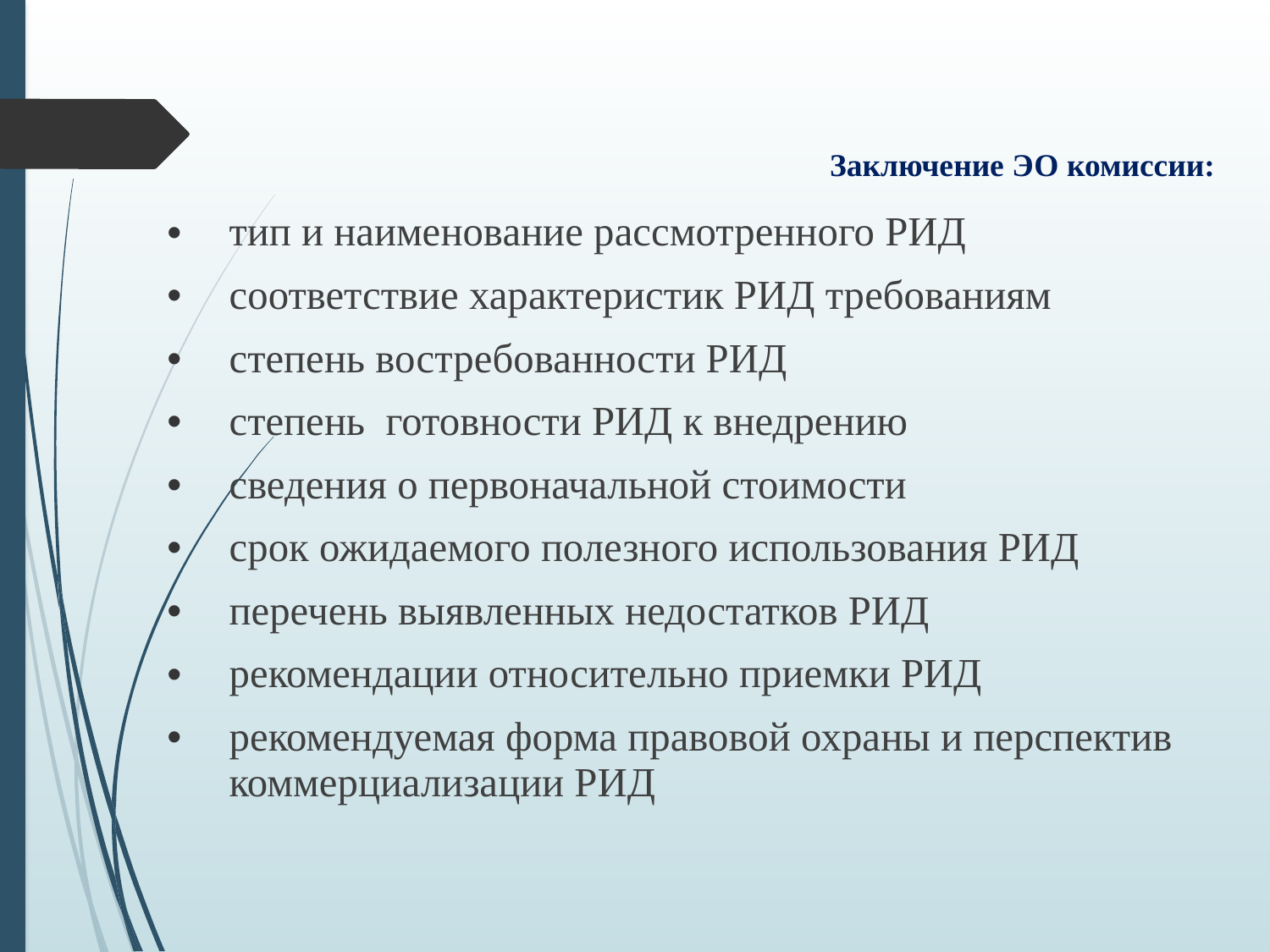

# Заключение ЭО комиссии:
тип и наименование рассмотренного РИД
соответствие характеристик РИД требованиям
степень востребованности РИД
степень  готовности РИД к внедрению
сведения о первоначальной стоимости
срок ожидаемого полезного использования РИД
перечень выявленных недостатков РИД
рекомендации относительно приемки РИД
рекомендуемая форма правовой охраны и перспектив коммерциализации РИД